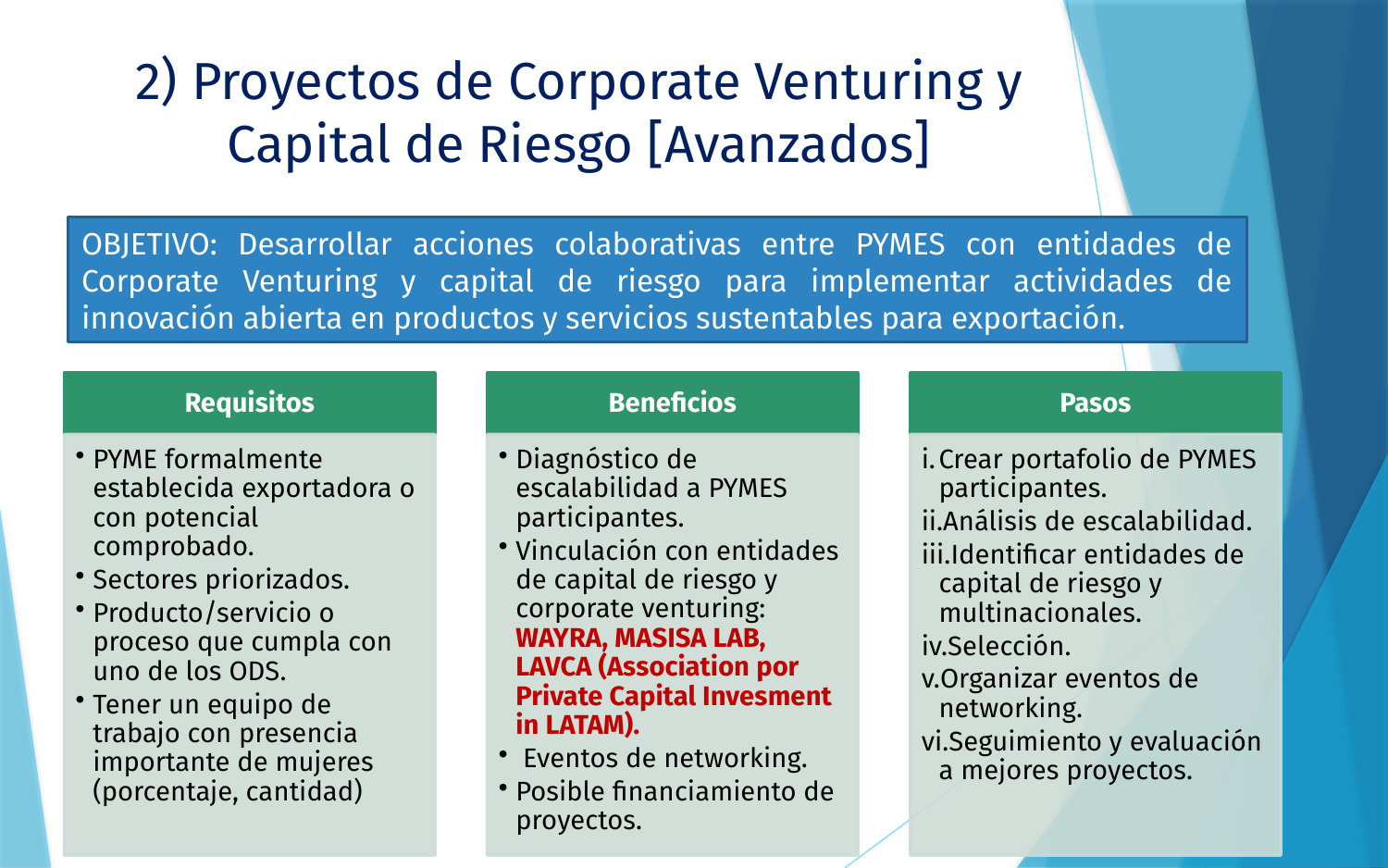

2) Proyectos de Corporate Venturing y Capital de Riesgo [Avanzados]
OBJETIVO: Desarrollar acciones colaborativas entre PYMES con entidades de Corporate Venturing y capital de riesgo para implementar actividades de innovación abierta en productos y servicios sustentables para exportación.
Requisitos
PYME formalmente establecida exportadora o con potencial comprobado.
Sectores priorizados.
Producto/servicio o proceso que cumpla con uno de los ODS.
Tener un equipo de trabajo con presencia importante de mujeres (porcentaje, cantidad)
Beneficios
Diagnóstico de escalabilidad a PYMES participantes.
Vinculación con entidades de capital de riesgo y corporate venturing: WAYRA, MASISA LAB, LAVCA (Association por Private Capital Invesment in LATAM).
 Eventos de networking.
Posible financiamiento de proyectos.
Pasos
Crear portafolio de PYMES participantes.
Análisis de escalabilidad.
Identificar entidades de capital de riesgo y multinacionales.
Selección.
Organizar eventos de networking.
Seguimiento y evaluación a mejores proyectos.